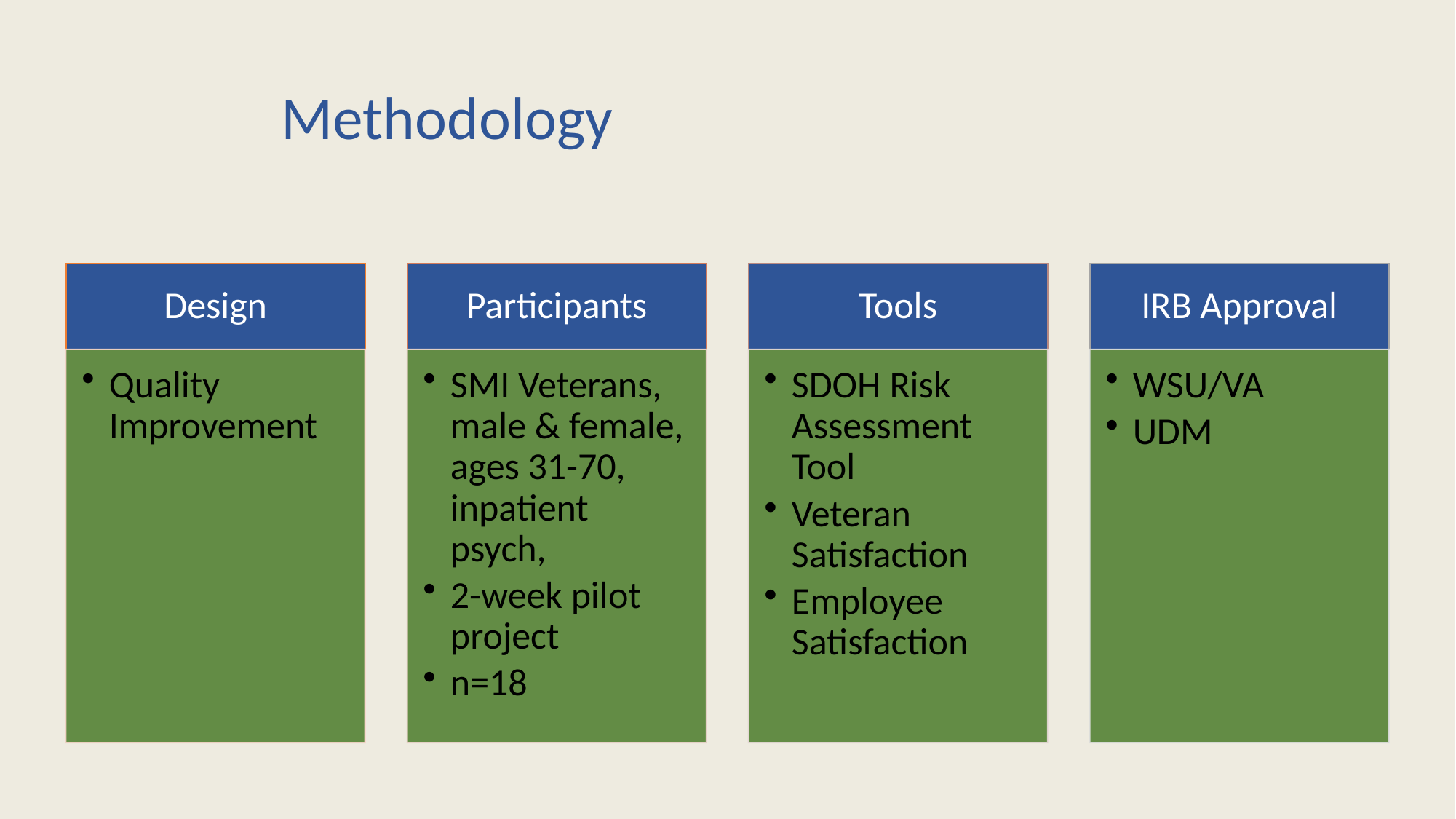

# Methodology
Design
Quality Improvement
Participants
SMI Veterans, male & female, ages 31-70, inpatient psych,
2-week pilot project
n=18
Tools
SDOH Risk Assessment Tool
Veteran Satisfaction
Employee Satisfaction
IRB Approval
WSU/VA
UDM